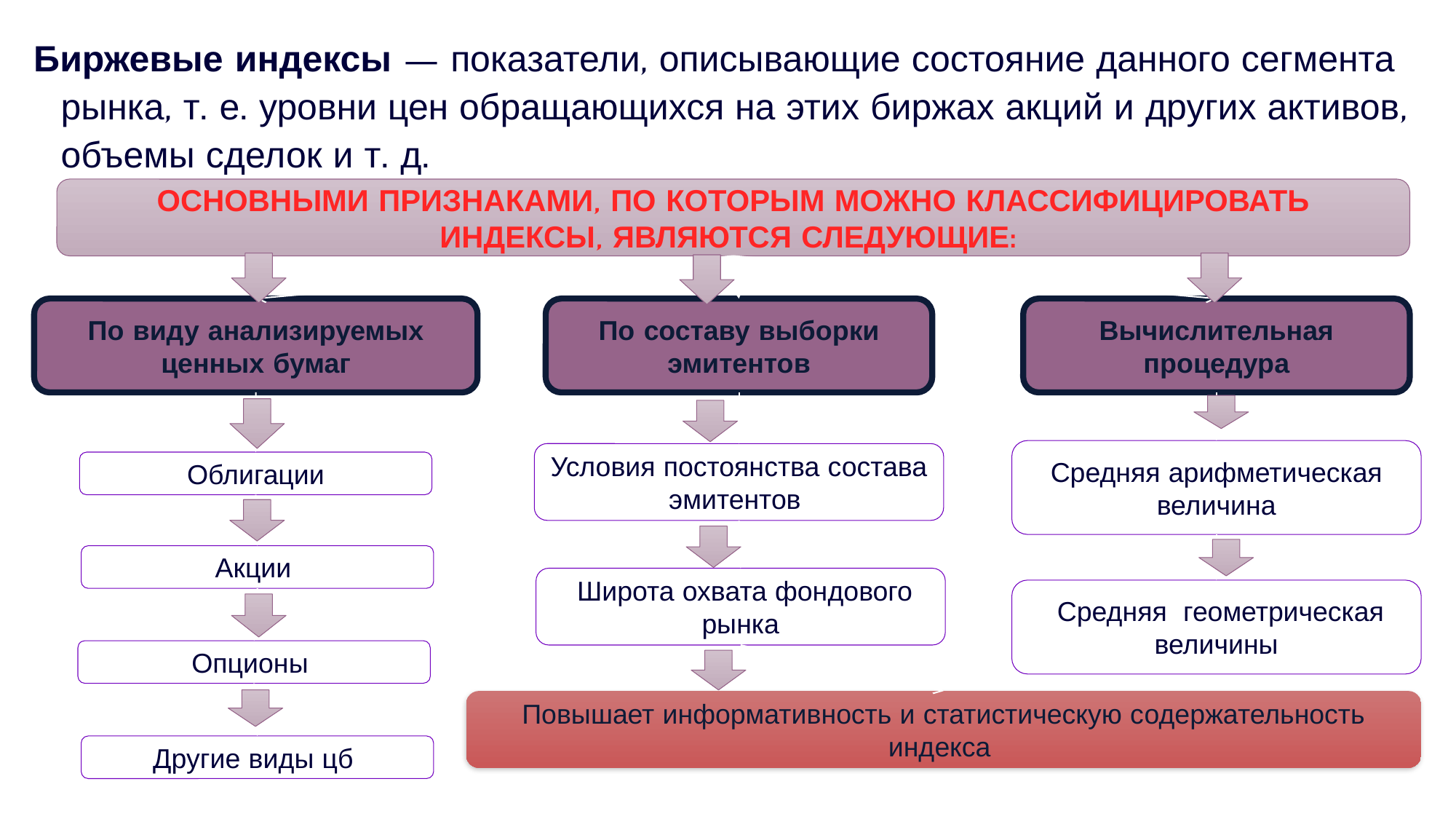

Биржевые индексы — показатели, описывающие состояние данного сегмента рынка, т. е. уровни цен обращающихся на этих биржах акций и других активов, объемы сделок и т. д.
Основными признаками, по которым можно классифицировать индексы, являются следующие:

По виду анализируемых ценных бумаг
По составу выборки эмитентов
Вычислительная процедура

Средняя арифметическая величина
Условия постоянства состава эмитентов
Облигации

Акции
 Широта охвата фондового рынка
 Средняя  геометрическая величины

Опционы

Повышает информативность и статистическую содержательность индекса
Другие виды цб